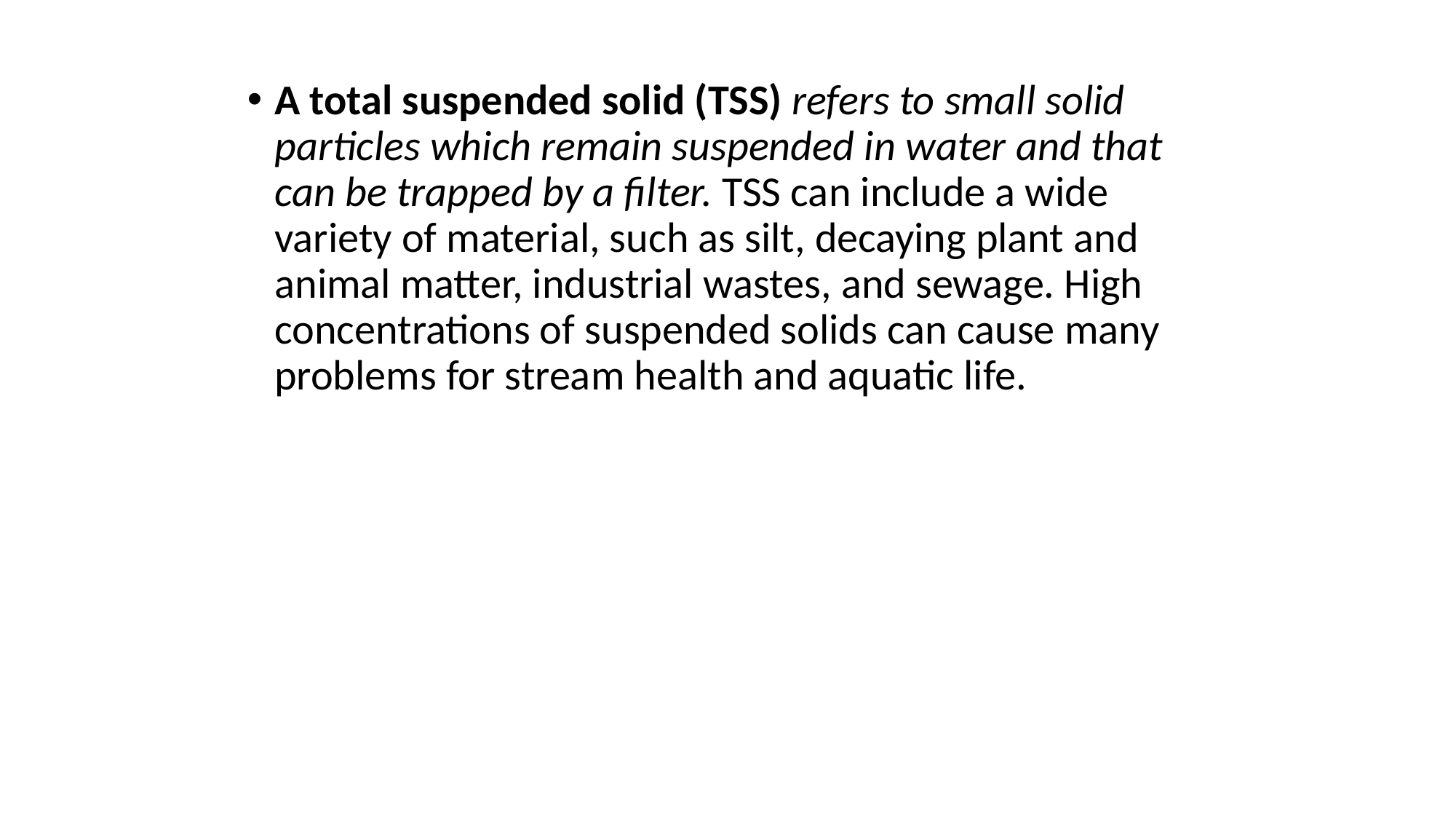

#
A total suspended solid (TSS) refers to small solid particles which remain suspended in water and that can be trapped by a filter. TSS can include a wide variety of material, such as silt, decaying plant and animal matter, industrial wastes, and sewage. High concentrations of suspended solids can cause many problems for stream health and aquatic life.